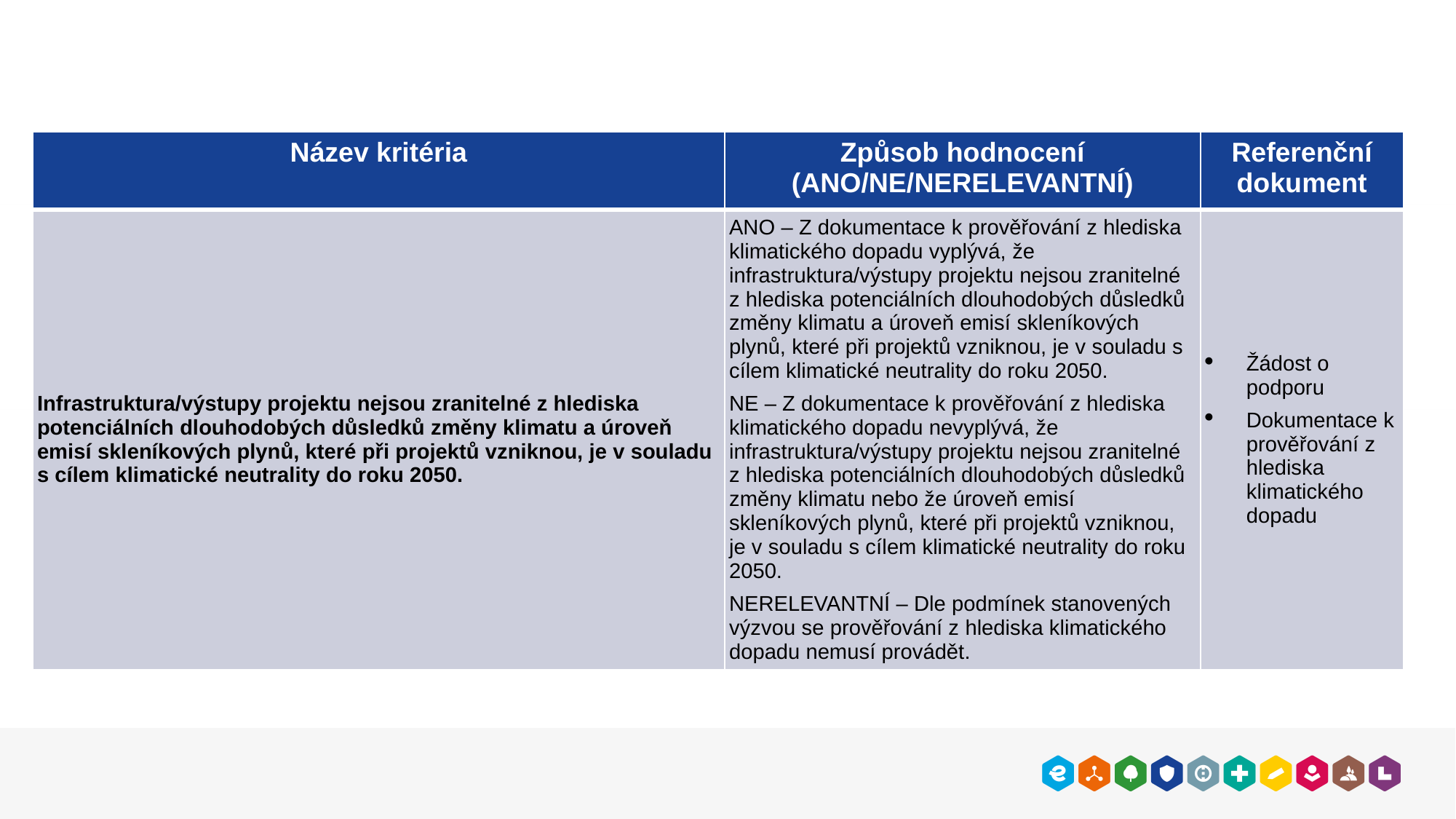

| Název kritéria | Způsob hodnocení (ANO/NE/NERELEVANTNÍ) | Referenční dokument |
| --- | --- | --- |
| Infrastruktura/výstupy projektu nejsou zranitelné z hlediska potenciálních dlouhodobých důsledků změny klimatu a úroveň emisí skleníkových plynů, které při projektů vzniknou, je v souladu s cílem klimatické neutrality do roku 2050. | ANO – Z dokumentace k prověřování z hlediska klimatického dopadu vyplývá, že infrastruktura/výstupy projektu nejsou zranitelné z hlediska potenciálních dlouhodobých důsledků změny klimatu a úroveň emisí skleníkových plynů, které při projektů vzniknou, je v souladu s cílem klimatické neutrality do roku 2050. NE – Z dokumentace k prověřování z hlediska klimatického dopadu nevyplývá, že infrastruktura/výstupy projektu nejsou zranitelné z hlediska potenciálních dlouhodobých důsledků změny klimatu nebo že úroveň emisí skleníkových plynů, které při projektů vzniknou, je v souladu s cílem klimatické neutrality do roku 2050. NERELEVANTNÍ – Dle podmínek stanovených výzvou se prověřování z hlediska klimatického dopadu nemusí provádět. | Žádost o podporu Dokumentace k prověřování z hlediska klimatického dopadu |